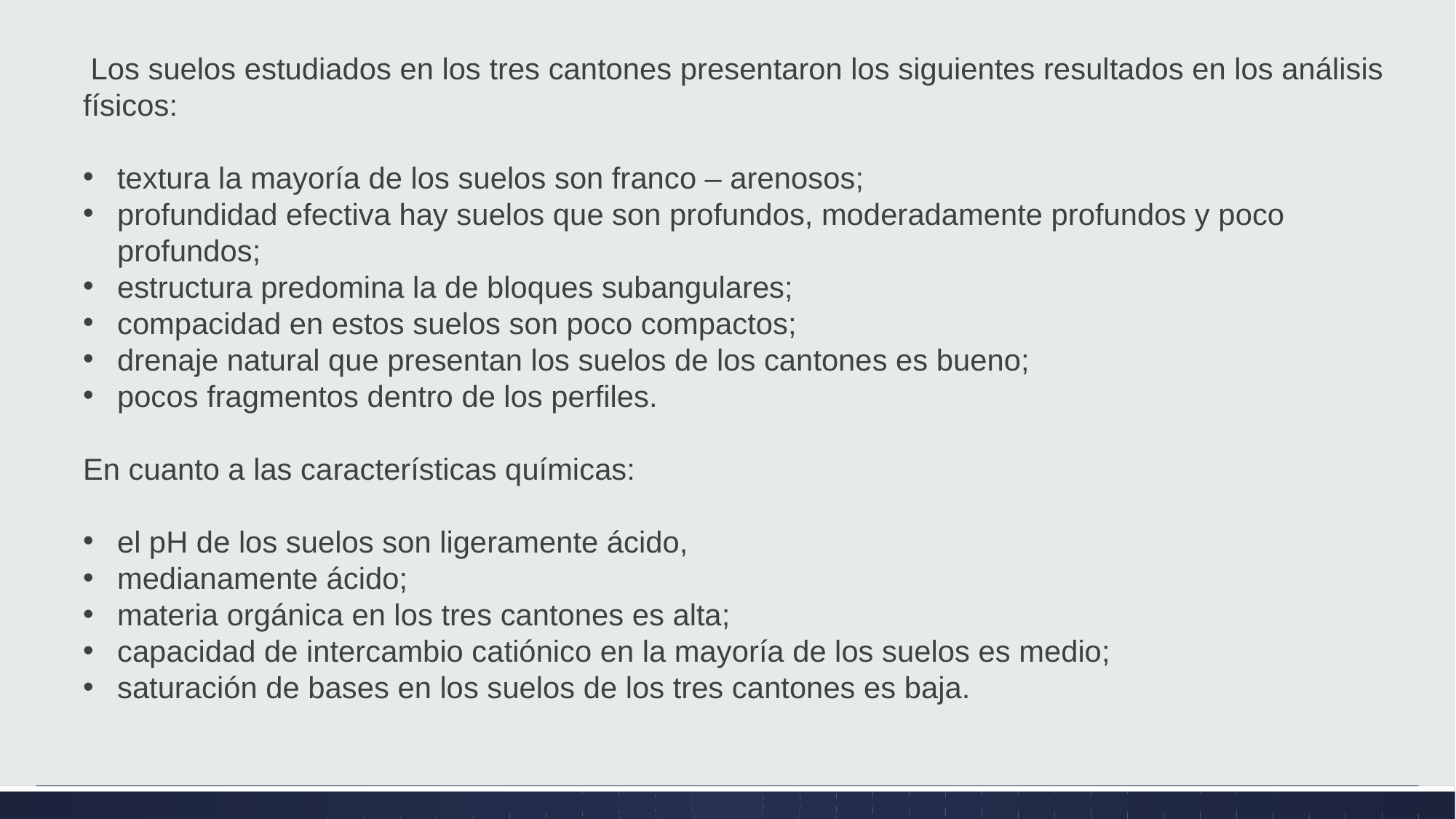

Los suelos estudiados en los tres cantones presentaron los siguientes resultados en los análisis físicos:

textura la mayoría de los suelos son franco – arenosos;
profundidad efectiva hay suelos que son profundos, moderadamente profundos y poco profundos;
estructura predomina la de bloques subangulares;
compacidad en estos suelos son poco compactos;
drenaje natural que presentan los suelos de los cantones es bueno;
pocos fragmentos dentro de los perfiles.

En cuanto a las características químicas:

el pH de los suelos son ligeramente ácido,
medianamente ácido;
materia orgánica en los tres cantones es alta;
capacidad de intercambio catiónico en la mayoría de los suelos es medio;
saturación de bases en los suelos de los tres cantones es baja.